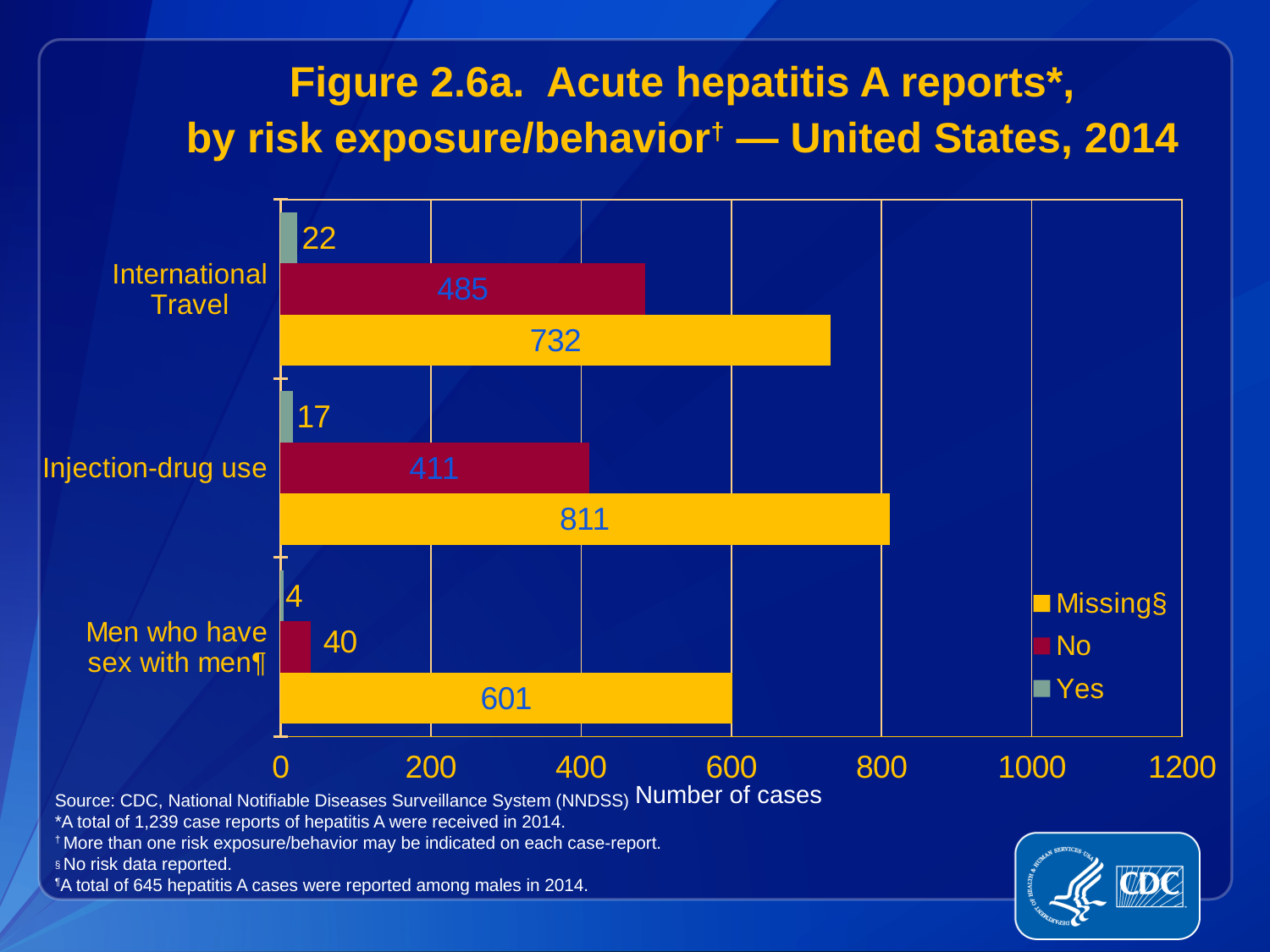

Figure 2.6a.  Acute hepatitis A reports*,
by risk exposure/behavior† — United States, 2014

### Chart

| Category | Yes | No | Missing§ |
|---|---|---|---|
| International Travel | 22.0 | 485.0 | 732.0 |
| Injection-drug use | 17.0 | 411.0 | 811.0 |
| Men who have sex with men¶ | 4.0 | 40.0 | 601.0 |
Number of cases
Source: CDC, National Notifiable Diseases Surveillance System (NNDSS)
*A total of 1,239 case reports of hepatitis A were received in 2014.
† More than one risk exposure/behavior may be indicated on each case-report.
§ No risk data reported.
¶A total of 645 hepatitis A cases were reported among males in 2014.